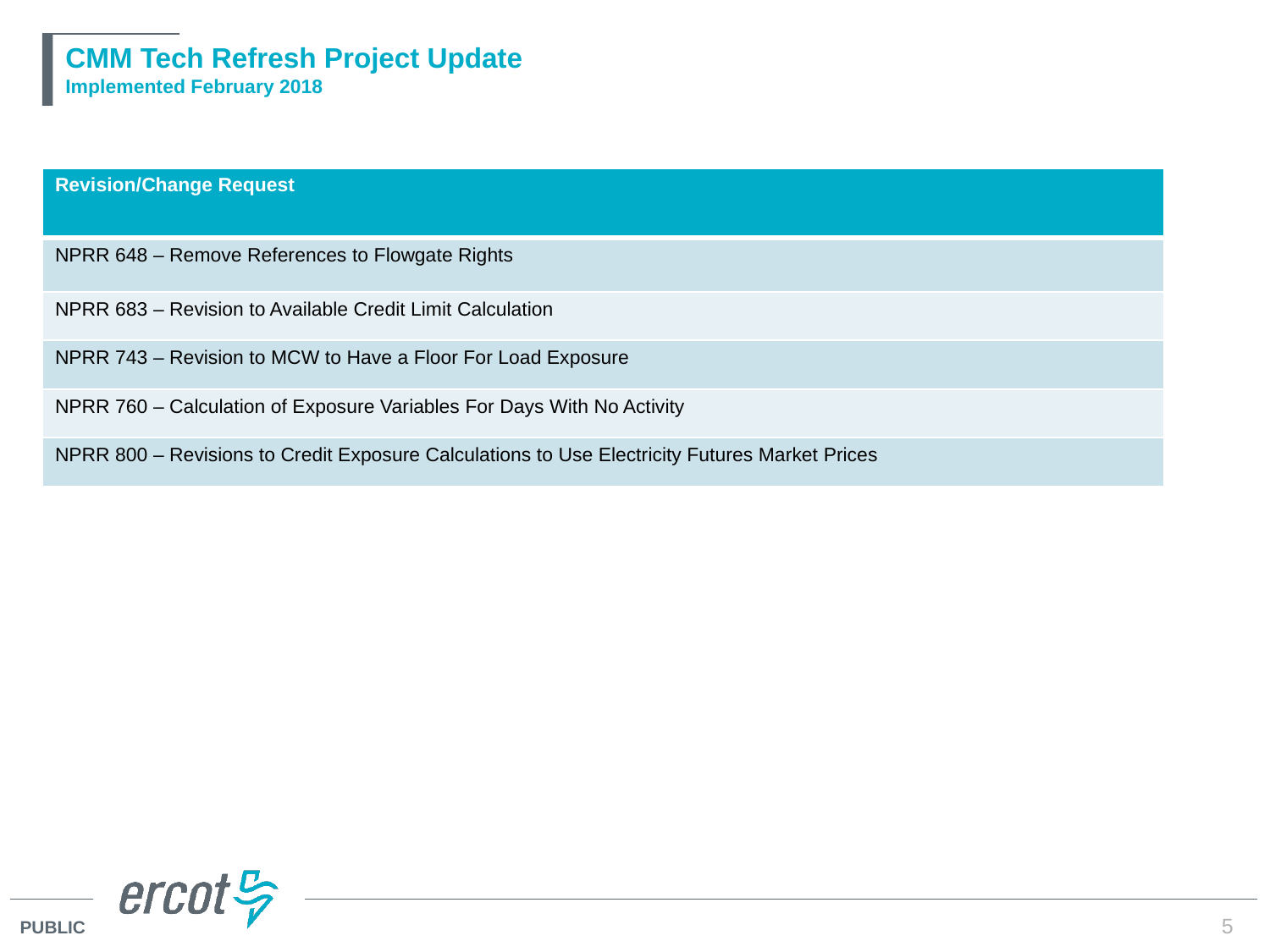

# CMM Tech Refresh Project Update Implemented February 2018
| Revision/Change Request |
| --- |
| NPRR 648 – Remove References to Flowgate Rights |
| NPRR 683 – Revision to Available Credit Limit Calculation |
| NPRR 743 – Revision to MCW to Have a Floor For Load Exposure |
| NPRR 760 – Calculation of Exposure Variables For Days With No Activity |
| NPRR 800 – Revisions to Credit Exposure Calculations to Use Electricity Futures Market Prices |
5